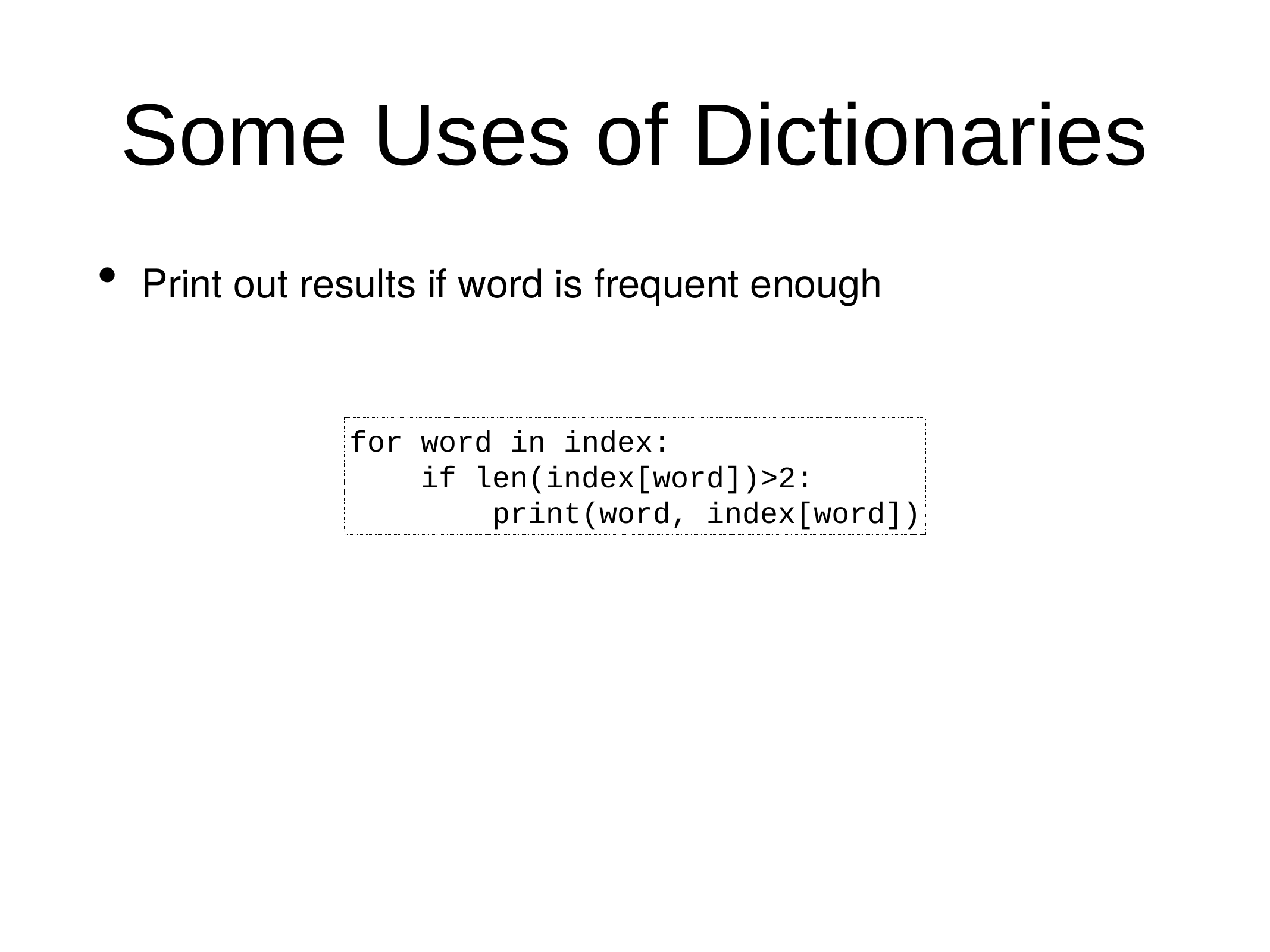

# Some Uses of Dictionaries
Print out results if word is frequent enough
for word in index:
    if len(index[word])>2:
        print(word, index[word])